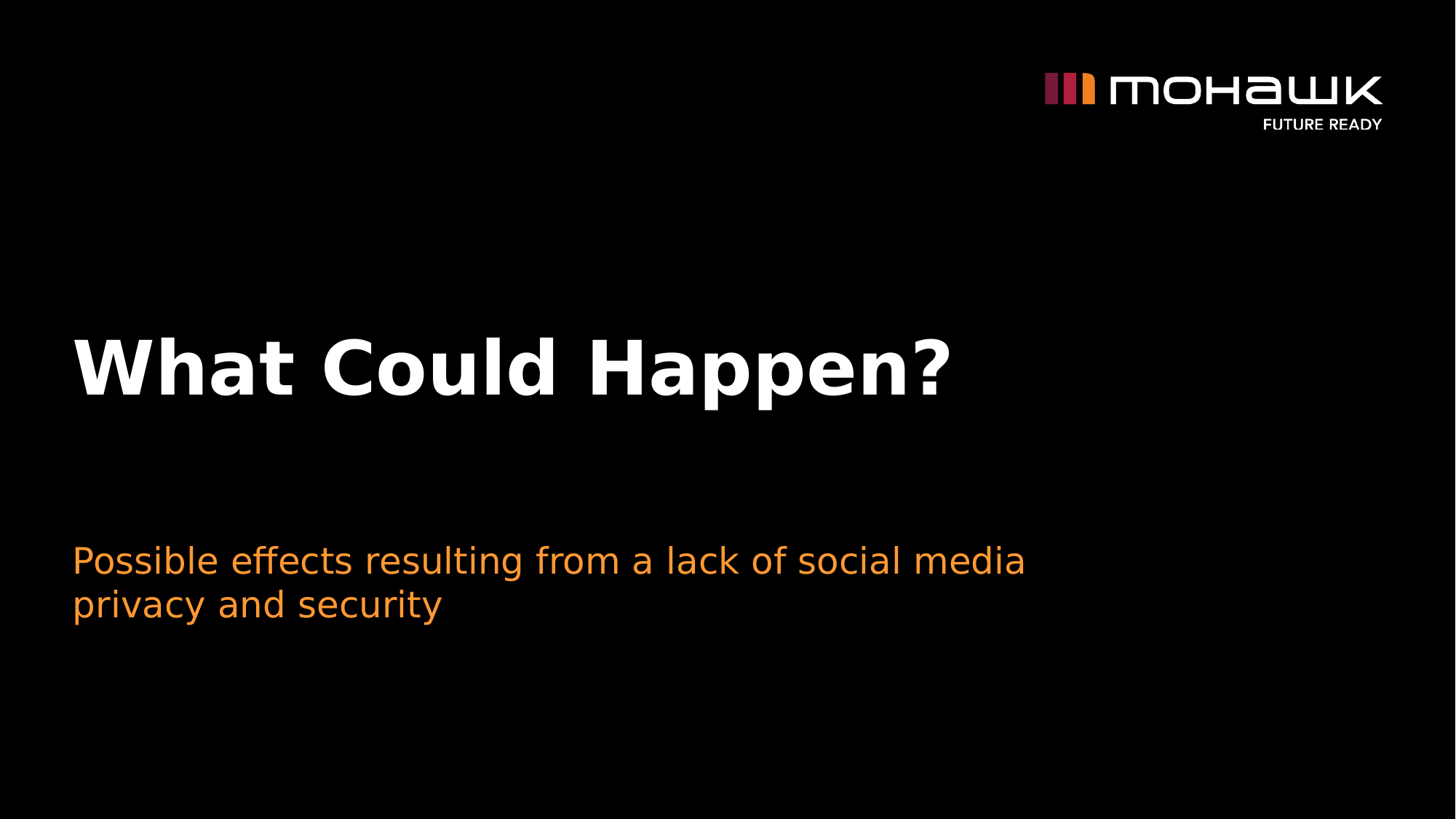

# What Could Happen?
Possible effects resulting from a lack of social media privacy and security